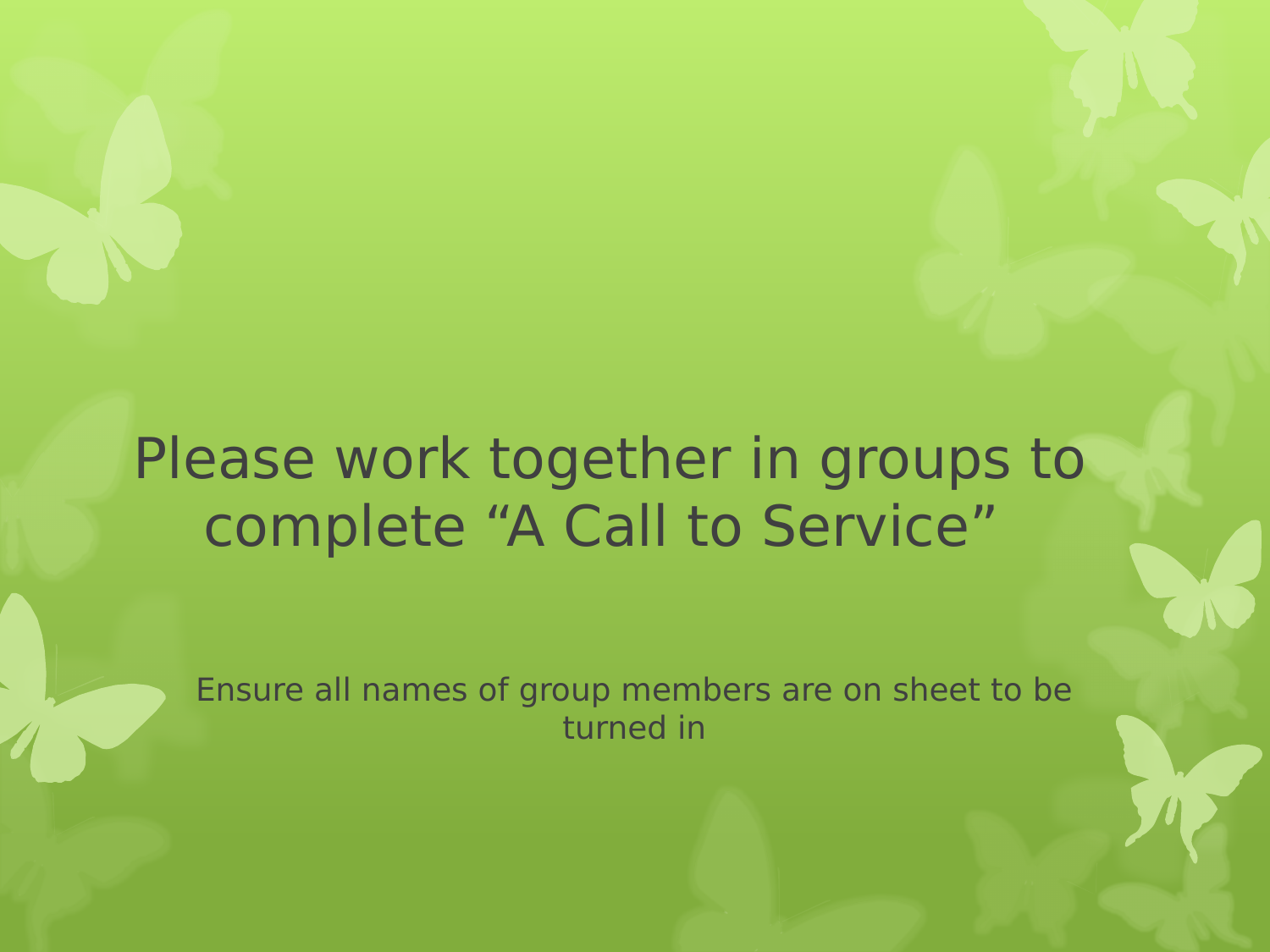

# Please work together in groups to complete “A Call to Service”
Ensure all names of group members are on sheet to be turned in